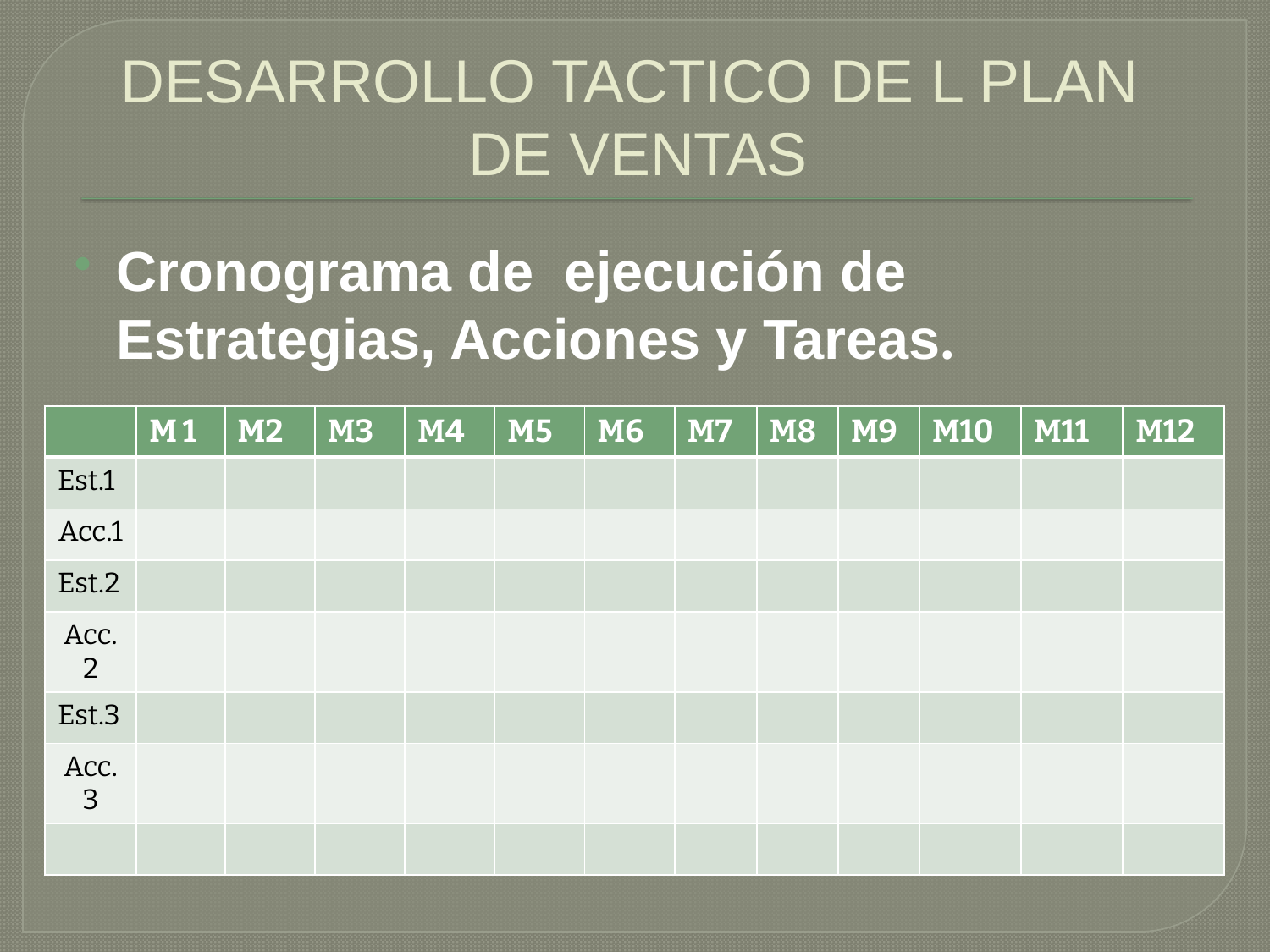

# DESARROLLO TACTICO DE L PLAN  DE VENTAS
Cronograma de  ejecución de Estrategias, Acciones y Tareas.

|  | M 1 | M2 | M3 | M4 | M5 | M6 | M7 | M8 | M9 | M10 | M11 | M12 |
| --- | --- | --- | --- | --- | --- | --- | --- | --- | --- | --- | --- | --- |
| Est.1 |  |  |  |  |  |  |  |  |  |  |  |  |
| Acc.1 |  |  |  |  |  |  |  |  |  |  |  |  |
| Est.2 |  |  |  |  |  |  |  |  |  |  |  |  |
| Acc.2 |  |  |  |  |  |  |  |  |  |  |  |  |
| Est.3 |  |  |  |  |  |  |  |  |  |  |  |  |
| Acc.3 |  |  |  |  |  |  |  |  |  |  |  |  |
|  |  |  |  |  |  |  |  |  |  |  |  |  |